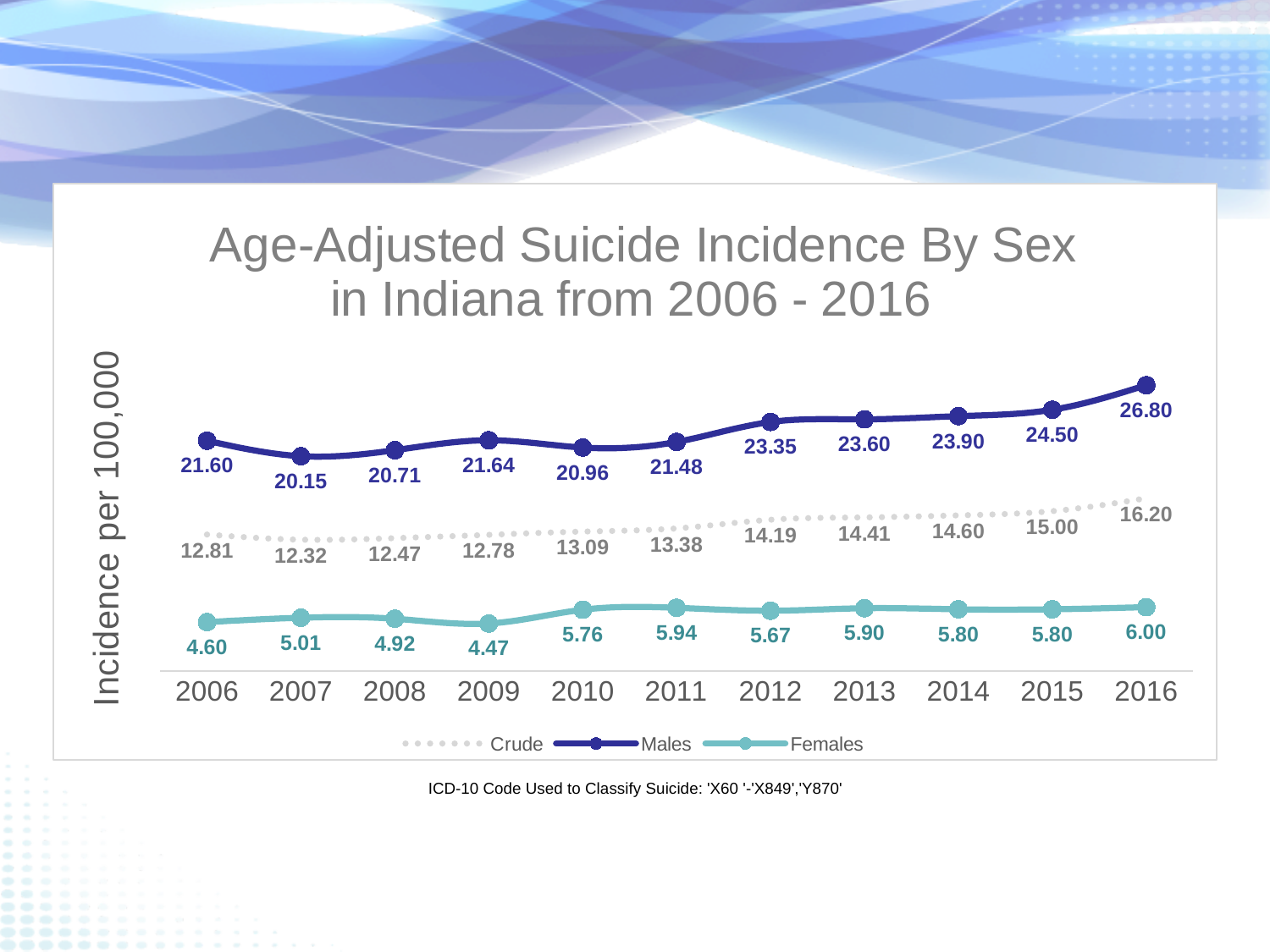

### Chart:  Age-Adjusted Suicide Incidence By Sex in Indiana from 2006 - 2016

| Category | Crude | Males | Females |
|---|---|---|---|
| 2006 | 12.81 | 21.6 | 4.6 |
| 2007 | 12.32121689660142 | 20.14676265611789 | 5.010073150338642 |
| 2008 | 12.465719869912473 | 20.709898511329914 | 4.91510516599101 |
| 2009 | 12.778961883484698 | 21.638879738922604 | 4.466089852399964 |
| 2010 | 13.085176935300801 | 20.958632895240005 | 5.758634542611819 |
| 2011 | 13.381211281181136 | 21.482410363462865 | 5.938804970828203 |
| 2012 | 14.191350386476982 | 23.352380040293205 | 5.666953861244238 |
| 2013 | 14.41 | 23.6 | 5.9 |
| 2014 | 14.6 | 23.9 | 5.8 |
| 2015 | 15.0 | 24.5 | 5.8 |
| 2016 | 16.2 | 26.8 | 6.0 |
# ICD-10 Code Used to Classify Suicide: 'X60 '-'X849','Y870'